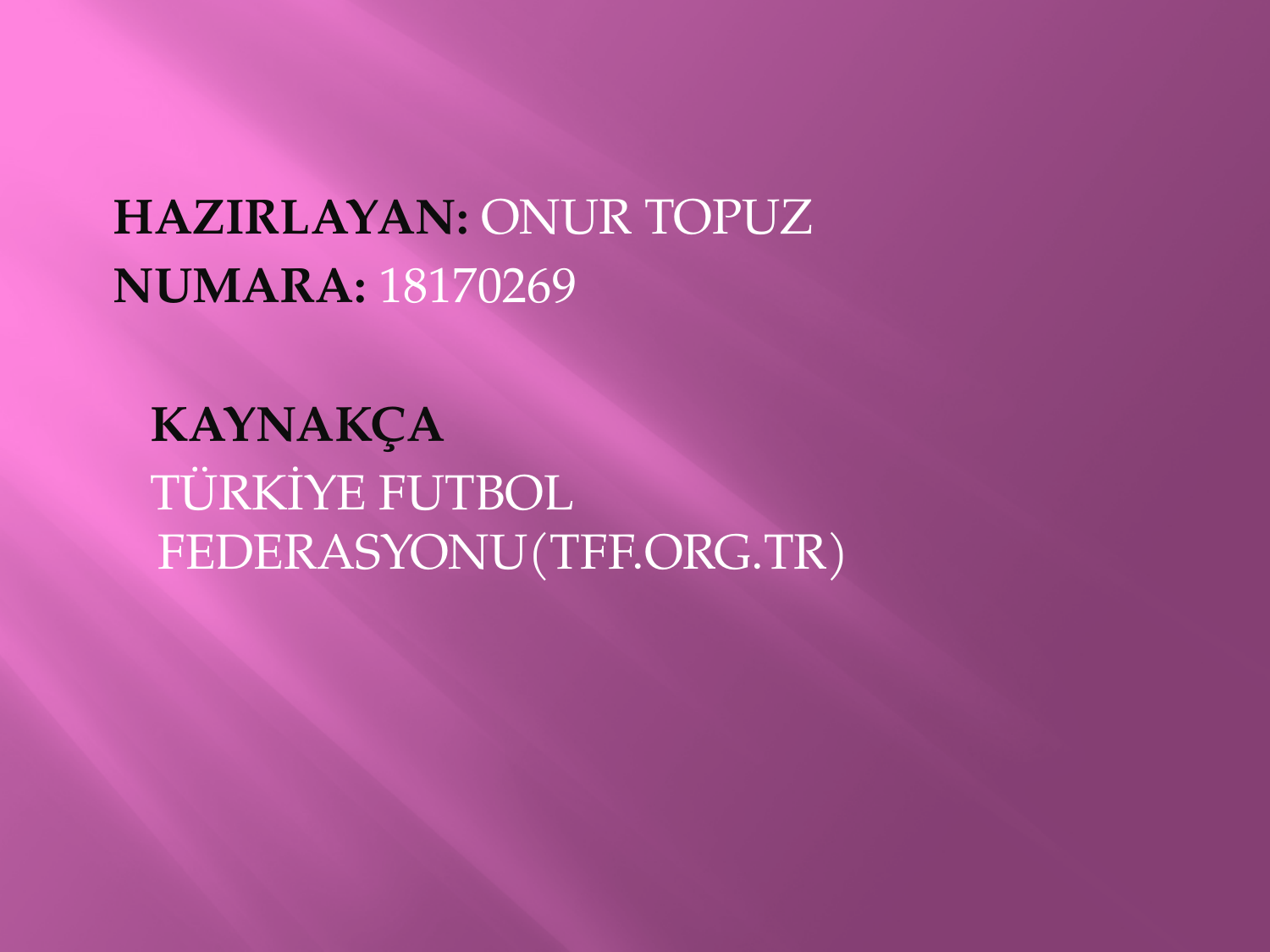

HAZIRLAYAN: ONUR TOPUZ
 NUMARA: 18170269

    KAYNAKÇA
    TÜRKİYE FUTBOL FEDERASYONU(TFF.ORG.TR)